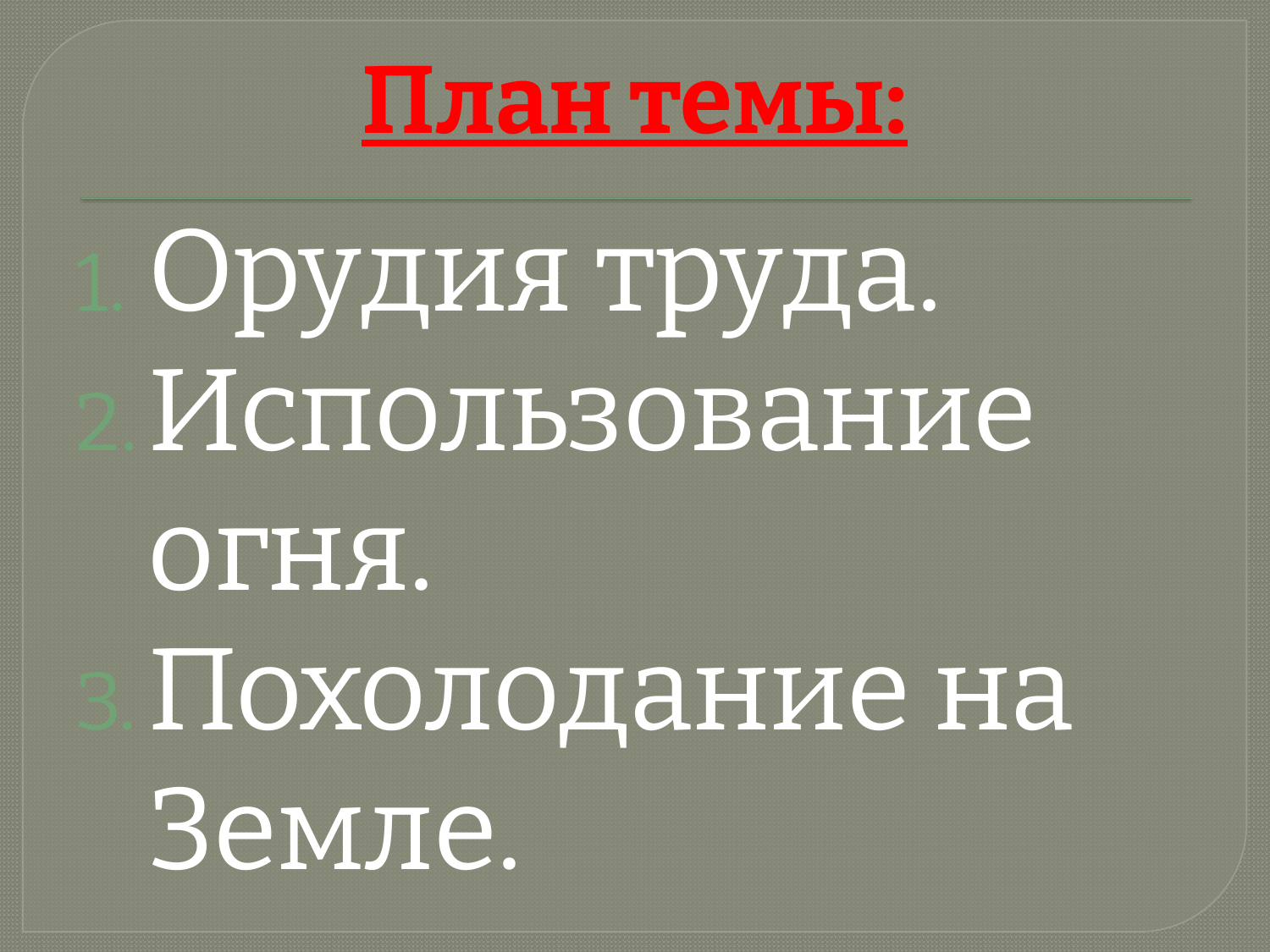

# План темы:
Орудия труда.
Использование огня.
Похолодание на Земле.